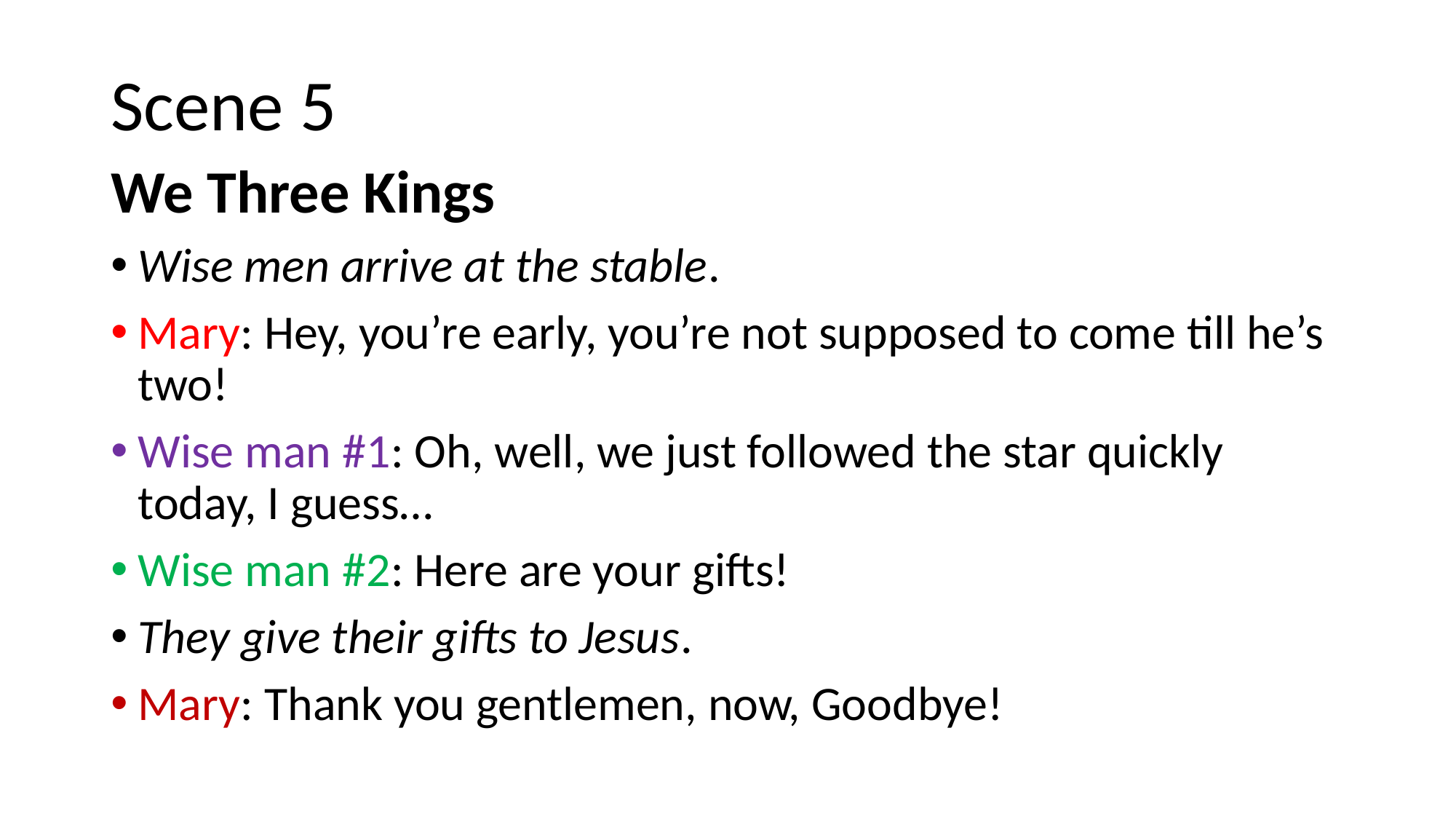

Scene 5
We Three Kings
Wise men arrive at the stable.
Mary: Hey, you’re early, you’re not supposed to come till he’s two!
Wise man #1: Oh, well, we just followed the star quickly today, I guess…
Wise man #2: Here are your gifts!
They give their gifts to Jesus.
Mary: Thank you gentlemen, now, Goodbye!